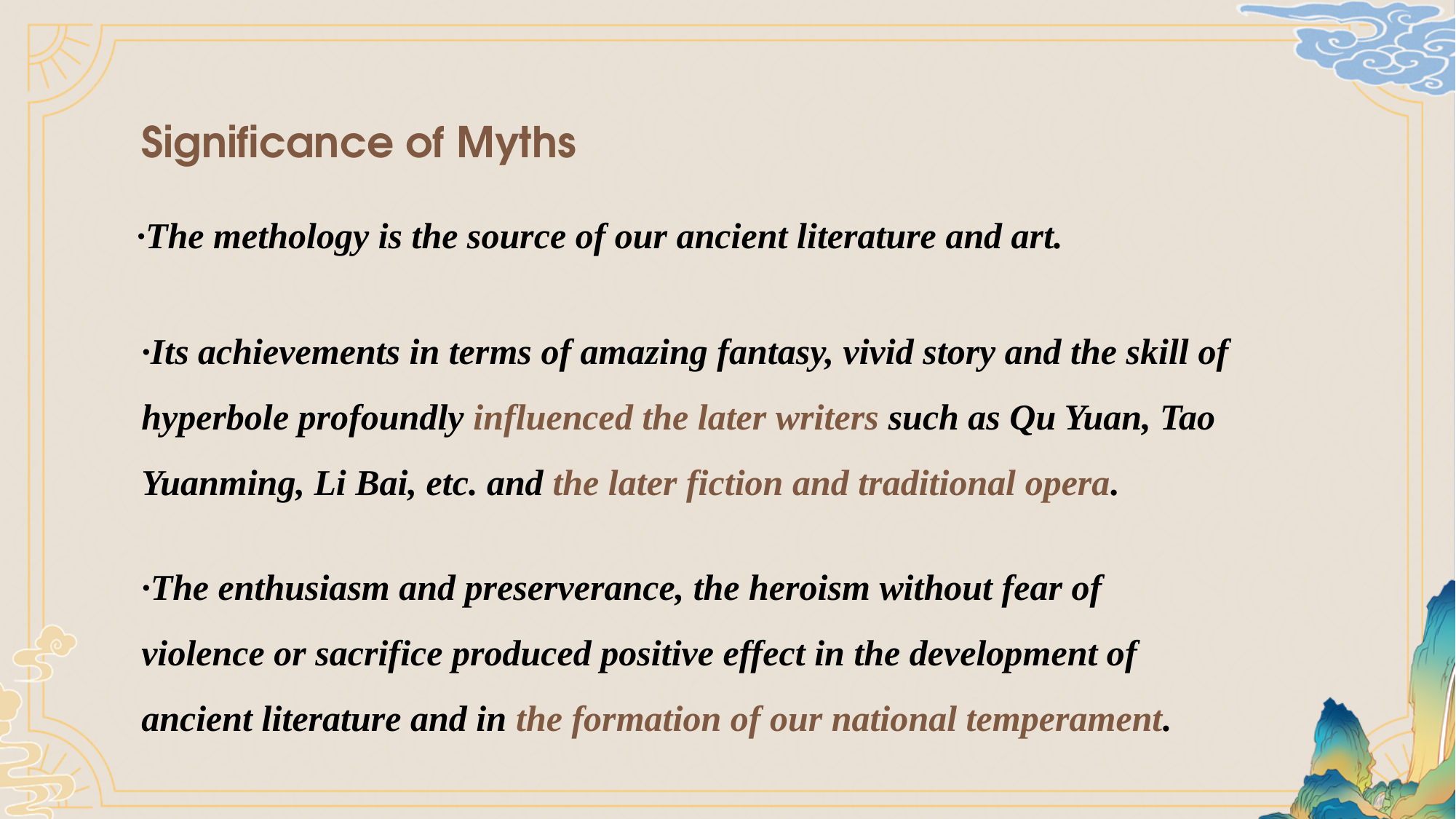

Significance of Myths
·The methology is the source of our ancient literature and art.
·Its achievements in terms of amazing fantasy, vivid story and the skill of hyperbole profoundly influenced the later writers such as Qu Yuan, Tao Yuanming, Li Bai, etc. and the later fiction and traditional opera.
·The enthusiasm and preserverance, the heroism without fear of violence or sacrifice produced positive effect in the development of ancient literature and in the formation of our national temperament.